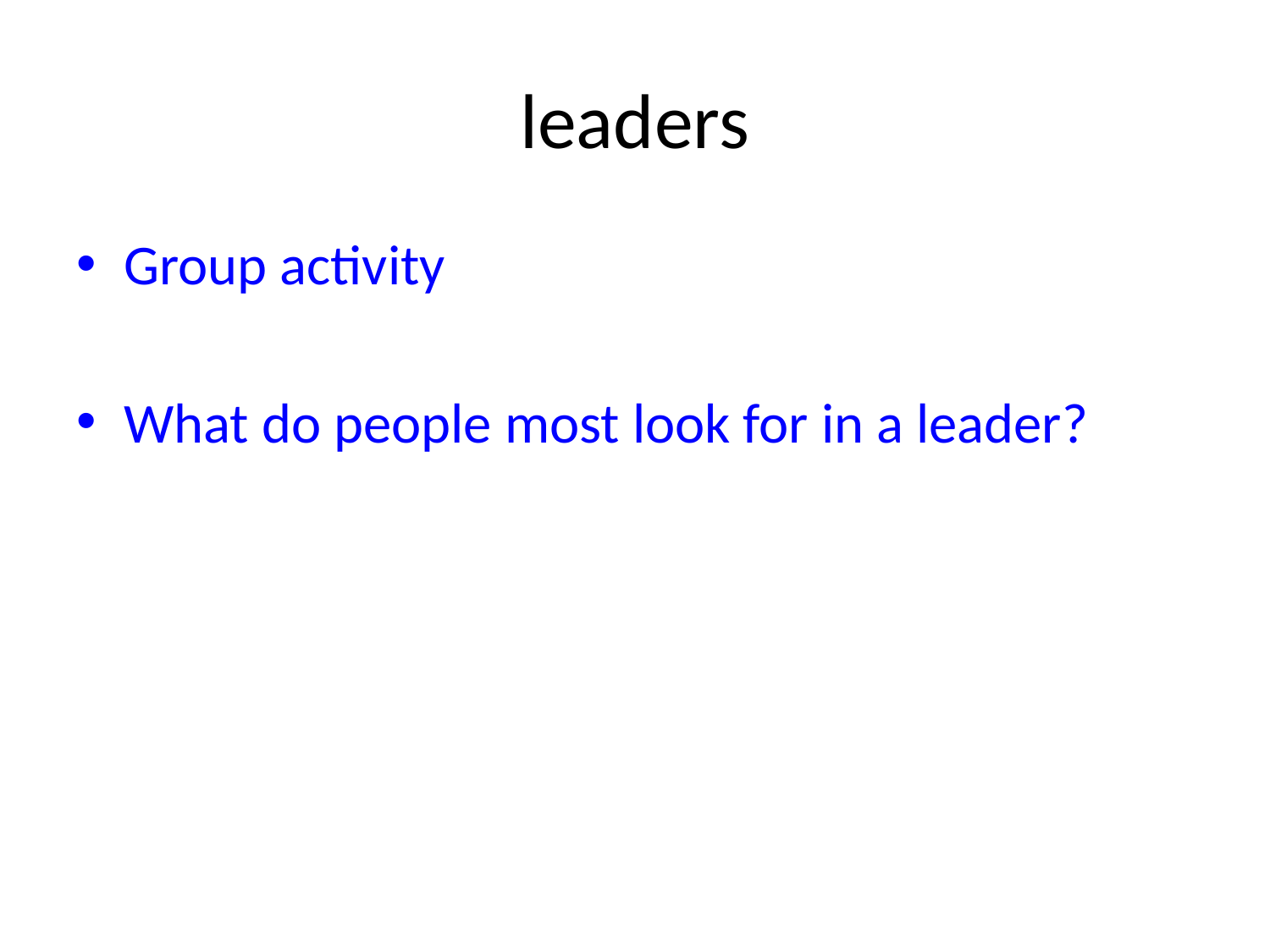

# leaders
Group activity

What do people most look for in a leader?